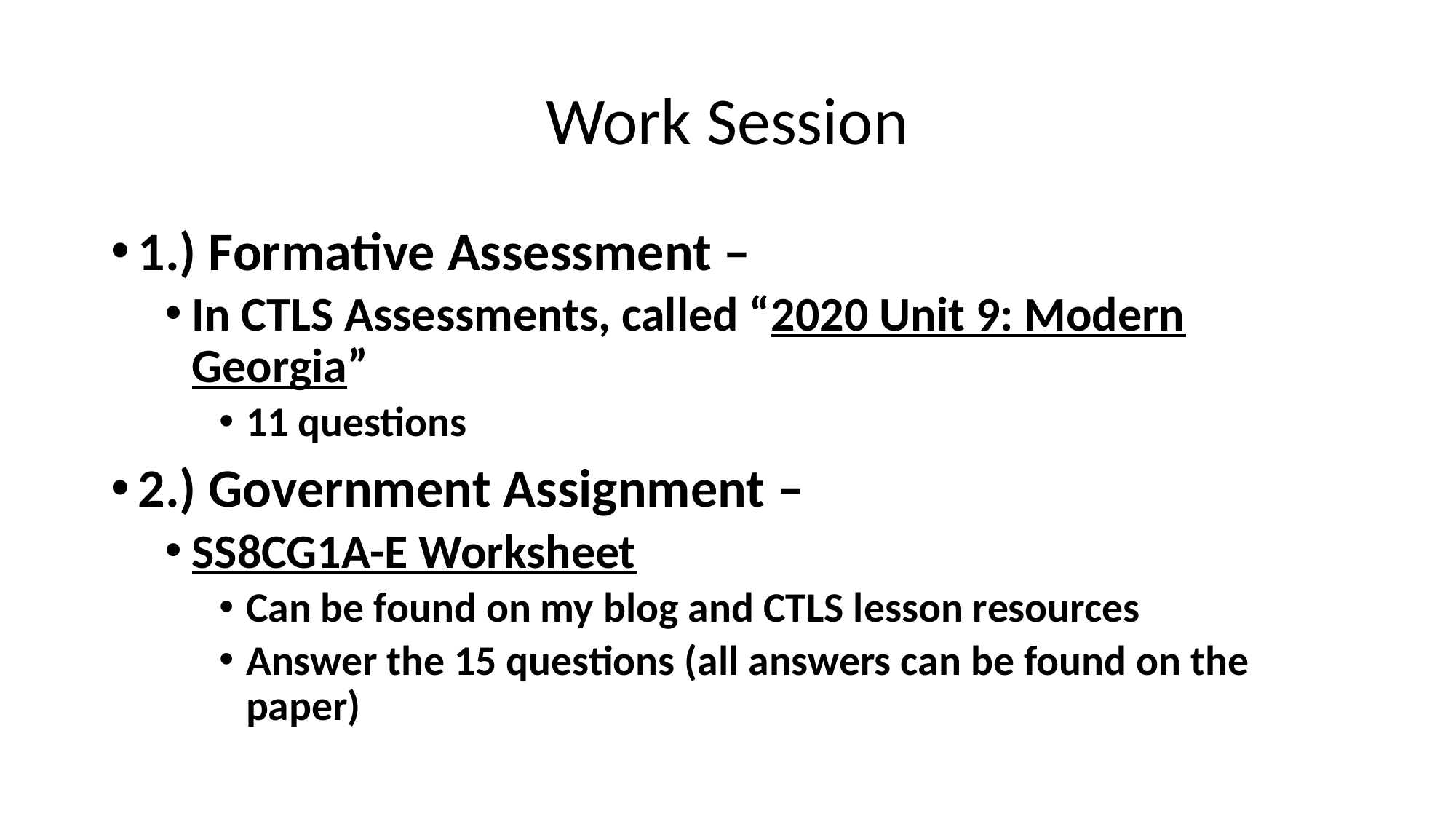

# Work Session
1.) Formative Assessment –
In CTLS Assessments, called “2020 Unit 9: Modern Georgia”
11 questions
2.) Government Assignment –
SS8CG1A-E Worksheet
Can be found on my blog and CTLS lesson resources
Answer the 15 questions (all answers can be found on the paper)